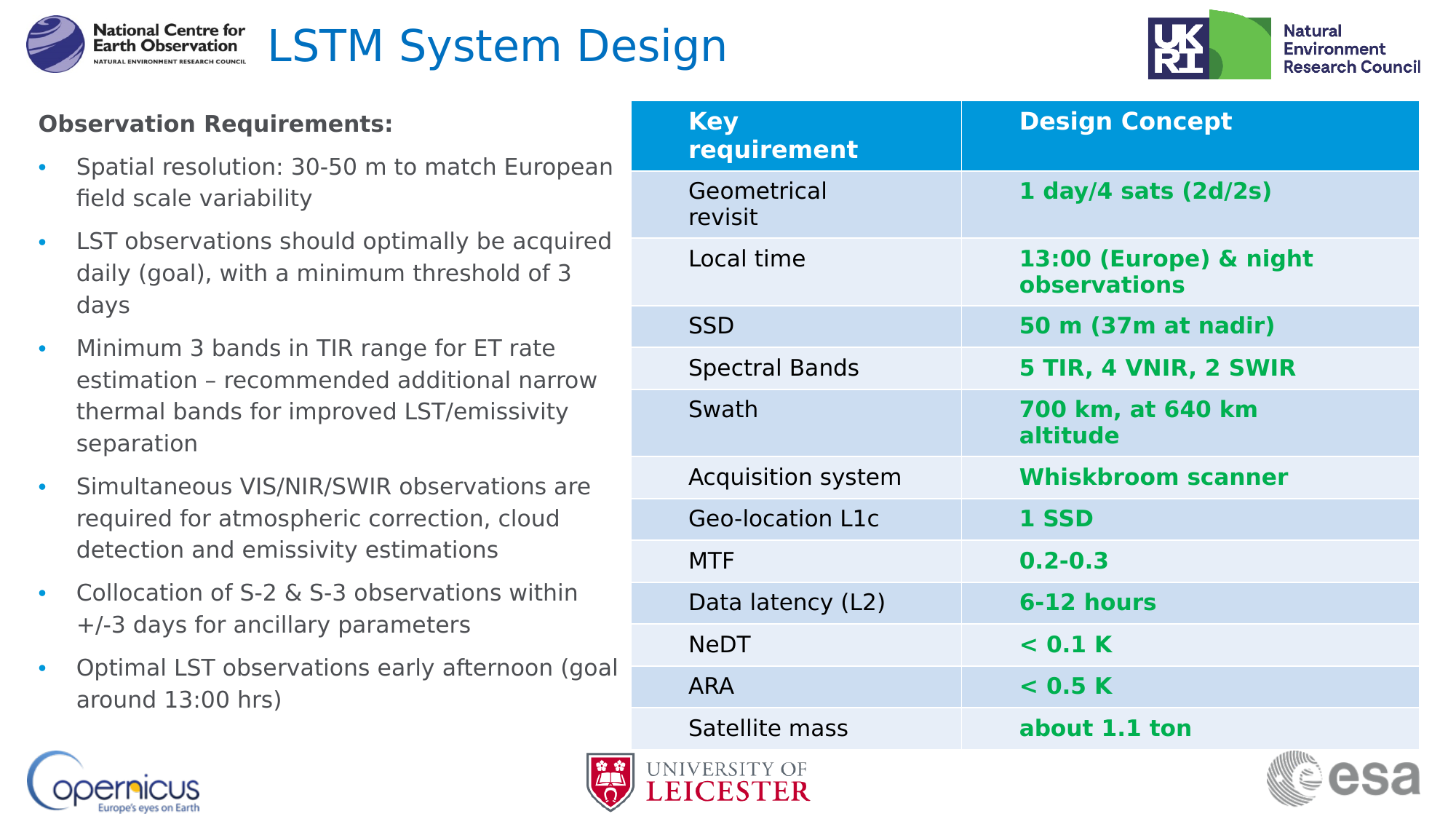

# LSTM System Design
Observation Requirements:
Spatial resolution: 30-50 m to match European field scale variability
LST observations should optimally be acquired daily (goal), with a minimum threshold of 3 days
Minimum 3 bands in TIR range for ET rate estimation – recommended additional narrow thermal bands for improved LST/emissivity separation
Simultaneous VIS/NIR/SWIR observations are required for atmospheric correction, cloud detection and emissivity estimations
Collocation of S-2 & S-3 observations within +/-3 days for ancillary parameters
Optimal LST observations early afternoon (goal around 13:00 hrs)

| Key requirement | Design Concept |
| --- | --- |
| Geometrical revisit | 1 day/4 sats (2d/2s) |
| Local time | 13:00 (Europe) & night observations |
| SSD | 50 m (37m at nadir) |
| Spectral Bands | 5 TIR, 4 VNIR, 2 SWIR |
| Swath | 700 km, at 640 km altitude |
| Acquisition system | Whiskbroom scanner |
| Geo-location L1c | 1 SSD |
| MTF | 0.2-0.3 |
| Data latency (L2) | 6-12 hours |
| NeDT | < 0.1 K |
| ARA | < 0.5 K |
| Satellite mass | about 1.1 ton |